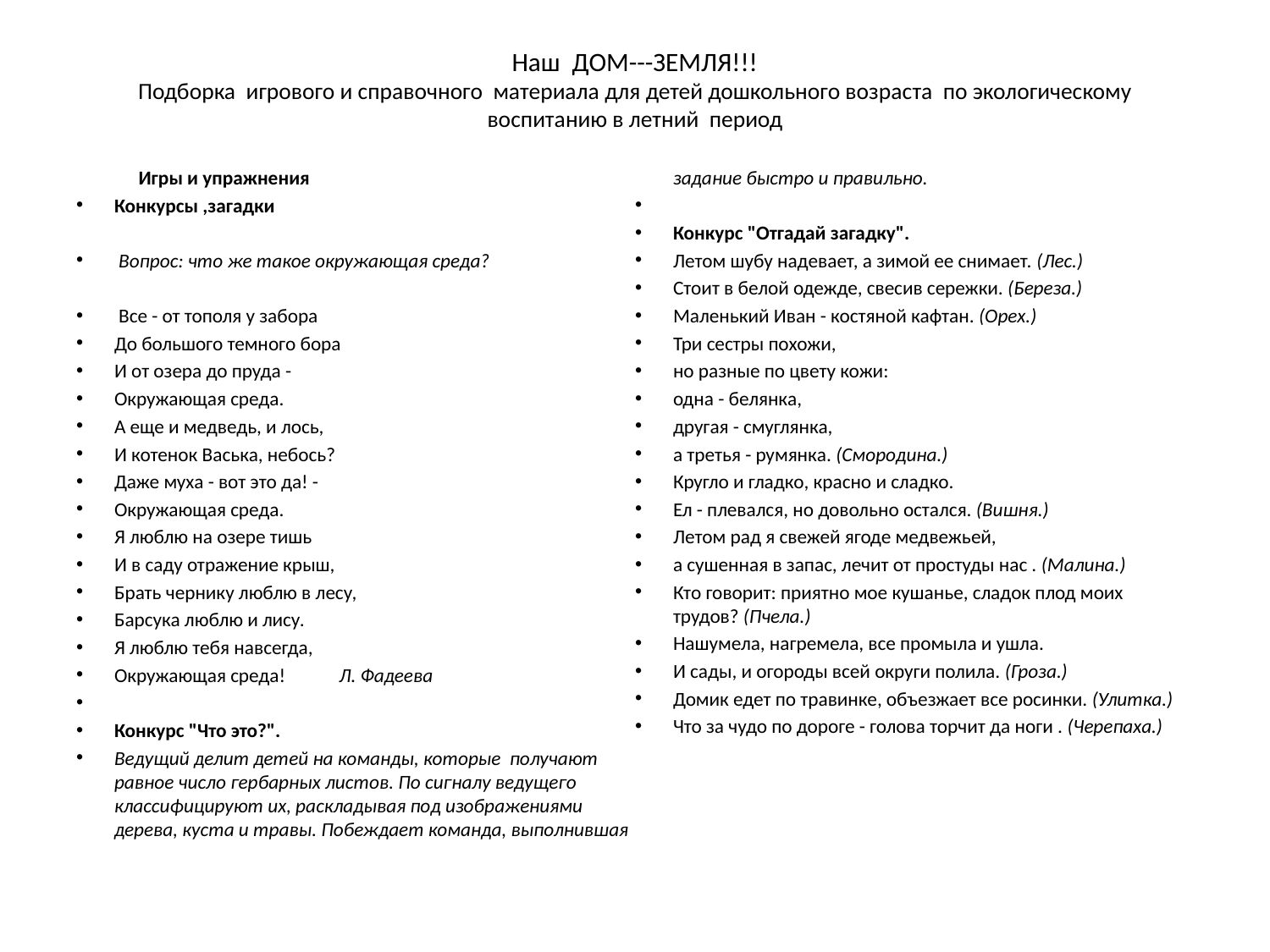

# Наш  ДОМ---ЗЕМЛЯ!!! Подборка  игрового и справочного  материала для детей дошкольного возраста  по экологическому воспитанию в летний  период
              Игры и упражнения
Конкурсы ,загадки

 Вопрос: что же такое окружающая среда?

 Все - от тополя у забора
До большого темного бора
И от озера до пруда -
Окружающая среда.
А еще и медведь, и лось,
И котенок Васька, небось?
Даже муха - вот это да! -
Окружающая среда.
Я люблю на озере тишь
И в саду отражение крыш,
Брать чернику люблю в лесу,
Барсука люблю и лису.
Я люблю тебя навсегда,
Окружающая среда!            Л. Фадеева

Конкурс "Что это?".
Ведущий делит детей на команды, которые  получают равное число гербарных листов. По сигналу ведущего классифицируют их, раскладывая под изображениями дерева, куста и травы. Побеждает команда, выполнившая задание быстро и правильно.

Конкурс "Отгадай загадку".
Летом шубу надевает, а зимой ее снимает. (Лес.)
Стоит в белой одежде, свесив сережки. (Береза.)
Маленький Иван - костяной кафтан. (Орех.)
Три сестры похожи,
но разные по цвету кожи:
одна - белянка,
другая - смуглянка,
а третья - румянка. (Смородина.)
Кругло и гладко, красно и сладко.
Ел - плевался, но довольно остался. (Вишня.)
Летом рад я свежей ягоде медвежьей,
а сушенная в запас, лечит от простуды нас . (Малина.)
Кто говорит: приятно мое кушанье, сладок плод моих трудов? (Пчела.)
Нашумела, нагремела, все промыла и ушла.
И сады, и огороды всей округи полила. (Гроза.)
Домик едет по травинке, объезжает все росинки. (Улитка.)
Что за чудо по дороге - голова торчит да ноги . (Черепаха.)